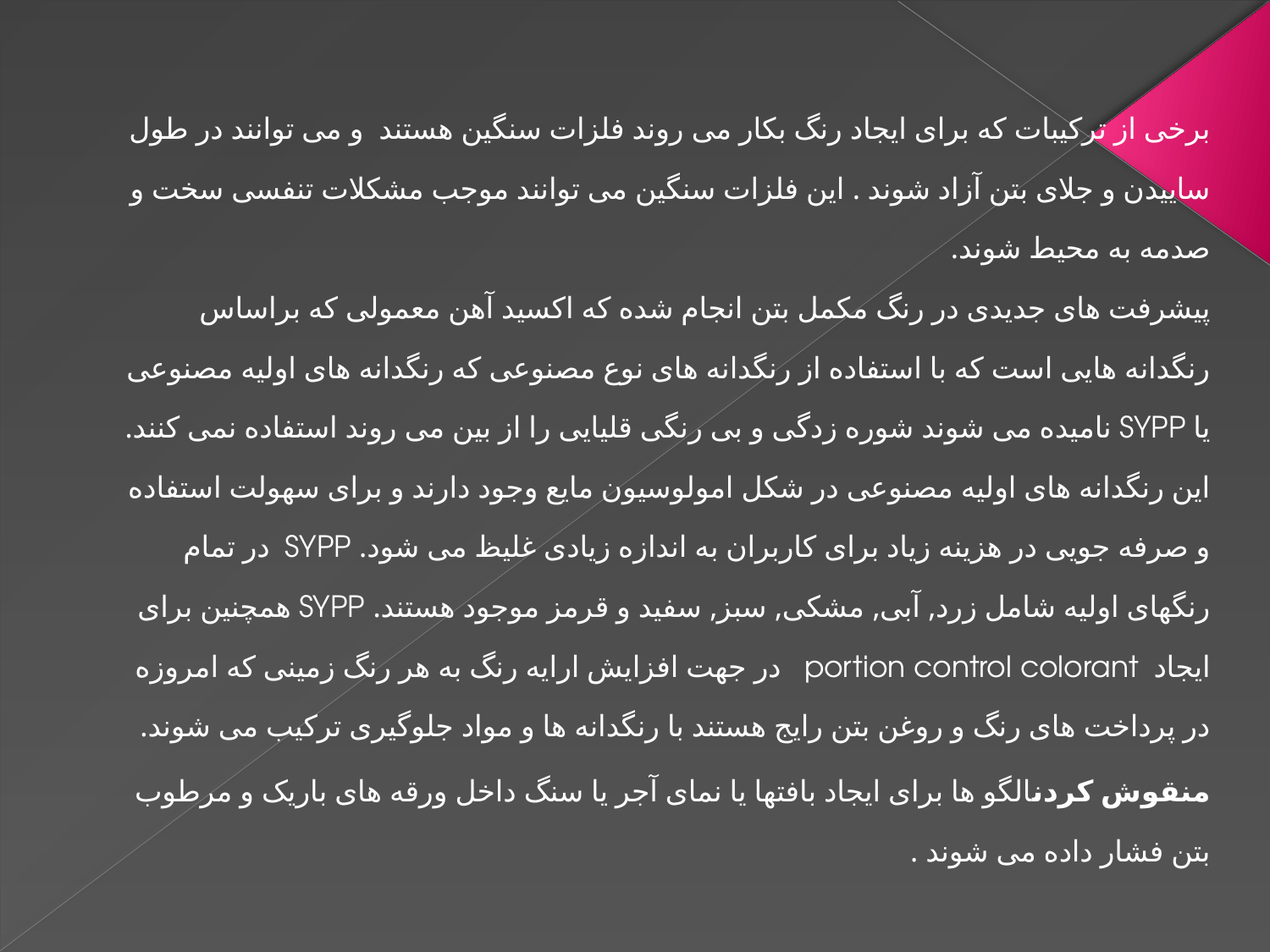

برخی از ترکیبات که برای ایجاد رنگ بکار می روند فلزات سنگین هستند  و می توانند در طول ساییدن و جلای بتن آزاد شوند . این فلزات سنگین می توانند موجب مشکلات تنفسی سخت و صدمه به محیط شوند.
پیشرفت های جدیدی در رنگ مکمل بتن انجام شده که اکسید آهن معمولی که براساس رنگدانه هایی است که با استفاده از رنگدانه های نوع مصنوعی که رنگدانه های اولیه مصنوعی یا SYPP نامیده می شوند شوره زدگی و بی رنگی قلیایی را از بین می روند استفاده نمی کنند. این رنگدانه های اولیه مصنوعی در شکل امولوسیون مایع وجود دارند و برای سهولت استفاده و صرفه جویی در هزینه زیاد برای کاربران به اندازه زیادی غلیظ می شود. SYPP  در تمام رنگهای اولیه شامل زرد, آبی, مشکی, سبز, سفید و قرمز موجود هستند. SYPP همچنین برای ایجاد  portion control colorant   در جهت افزایش ارایه رنگ به هر رنگ زمینی که امروزه در پرداخت های رنگ و روغن بتن رایج هستند با رنگدانه ها و مواد جلوگیری ترکیب می شوند.
منقوش کردنالگو ها برای ایجاد بافتها یا نمای آجر یا سنگ داخل ورقه های باریک و مرطوب بتن فشار داده می شوند .